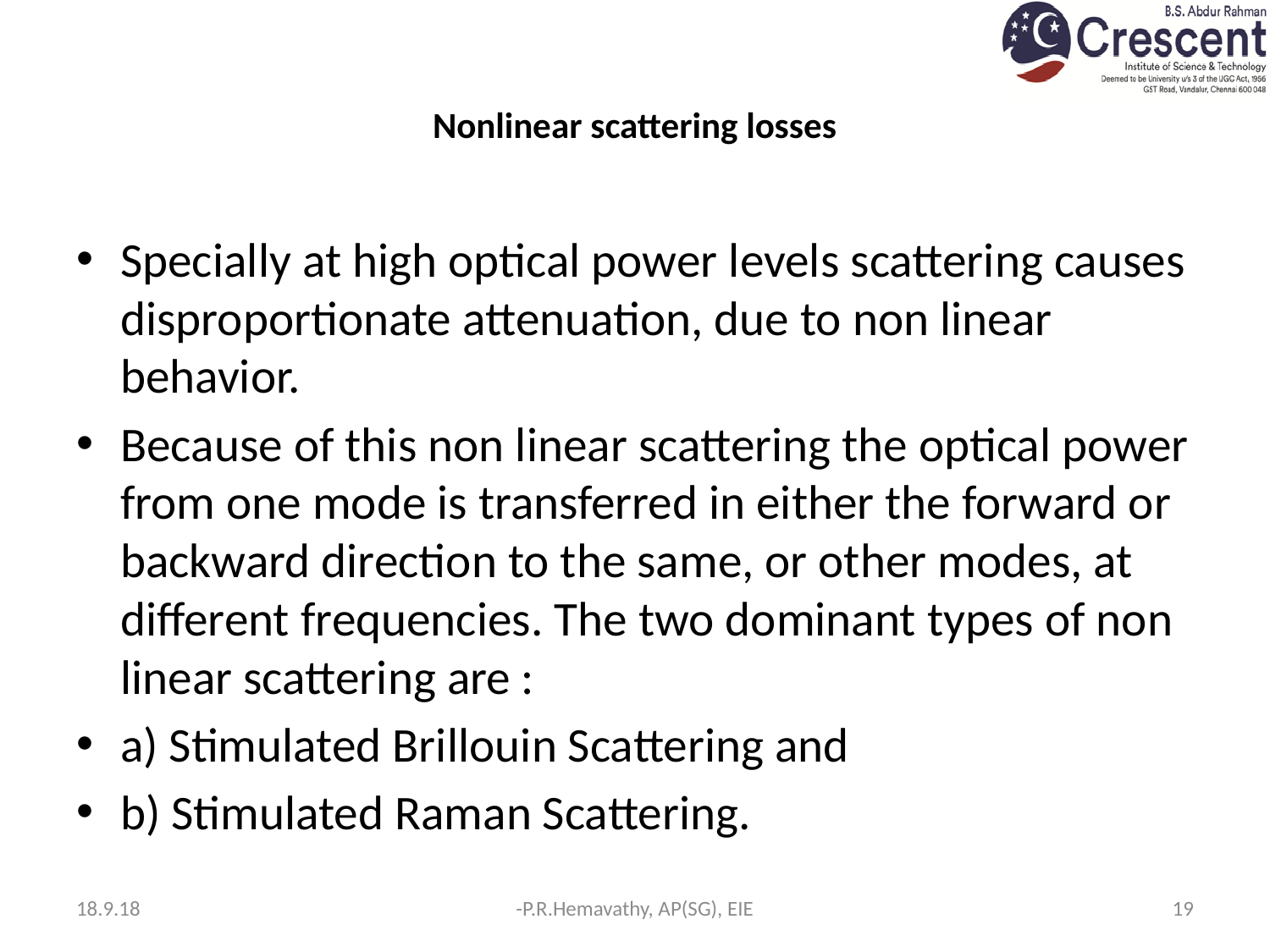

# Nonlinear scattering losses
Specially at high optical power levels scattering causes disproportionate attenuation, due to non linear behavior.
Because of this non linear scattering the optical power from one mode is transferred in either the forward or backward direction to the same, or other modes, at different frequencies. The two dominant types of non linear scattering are :
a) Stimulated Brillouin Scattering and
b) Stimulated Raman Scattering.
18.9.18
-P.R.Hemavathy, AP(SG), EIE
19